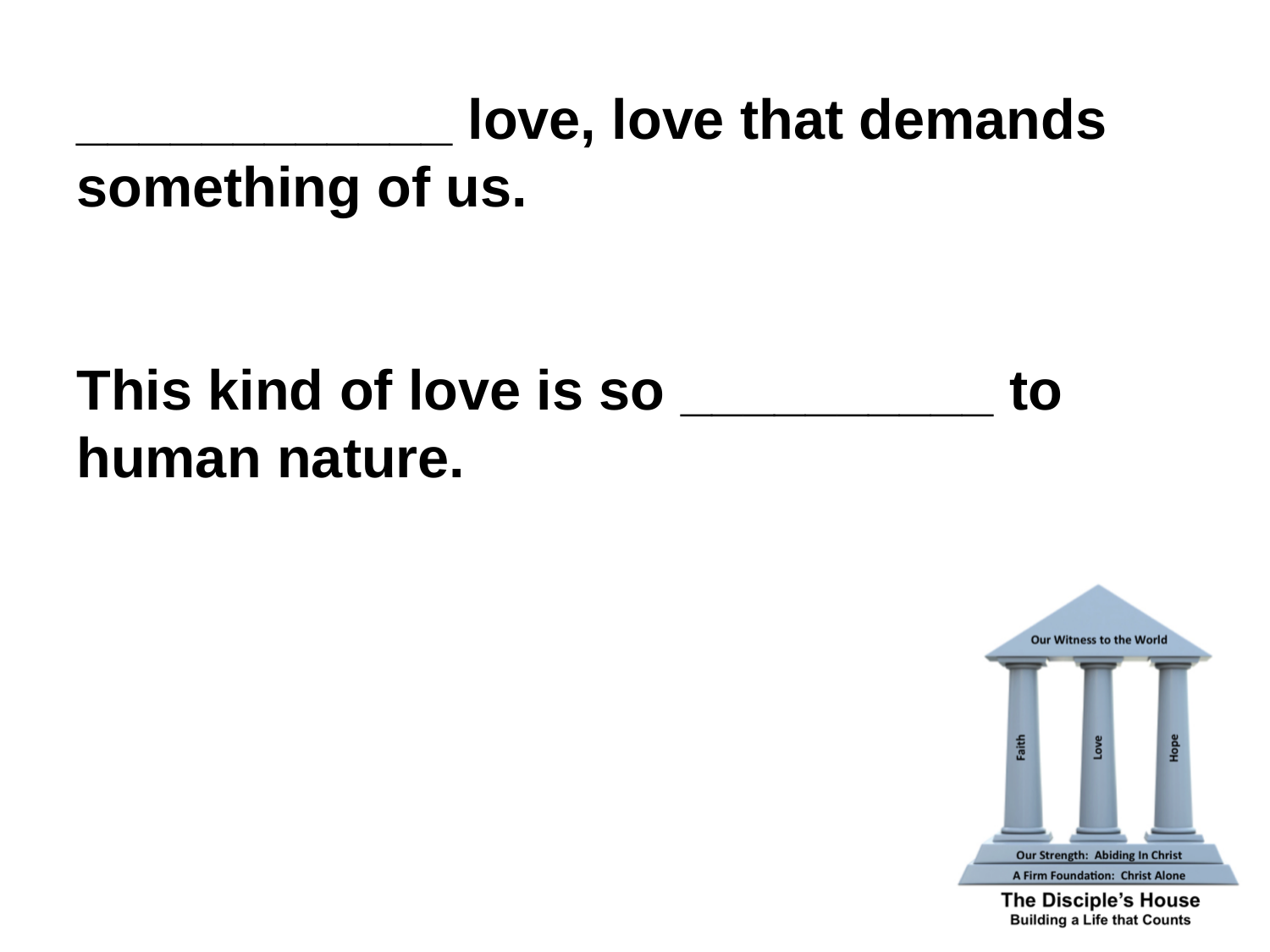

____________ love, love that demands something of us.

This kind of love is so __________ to human nature.